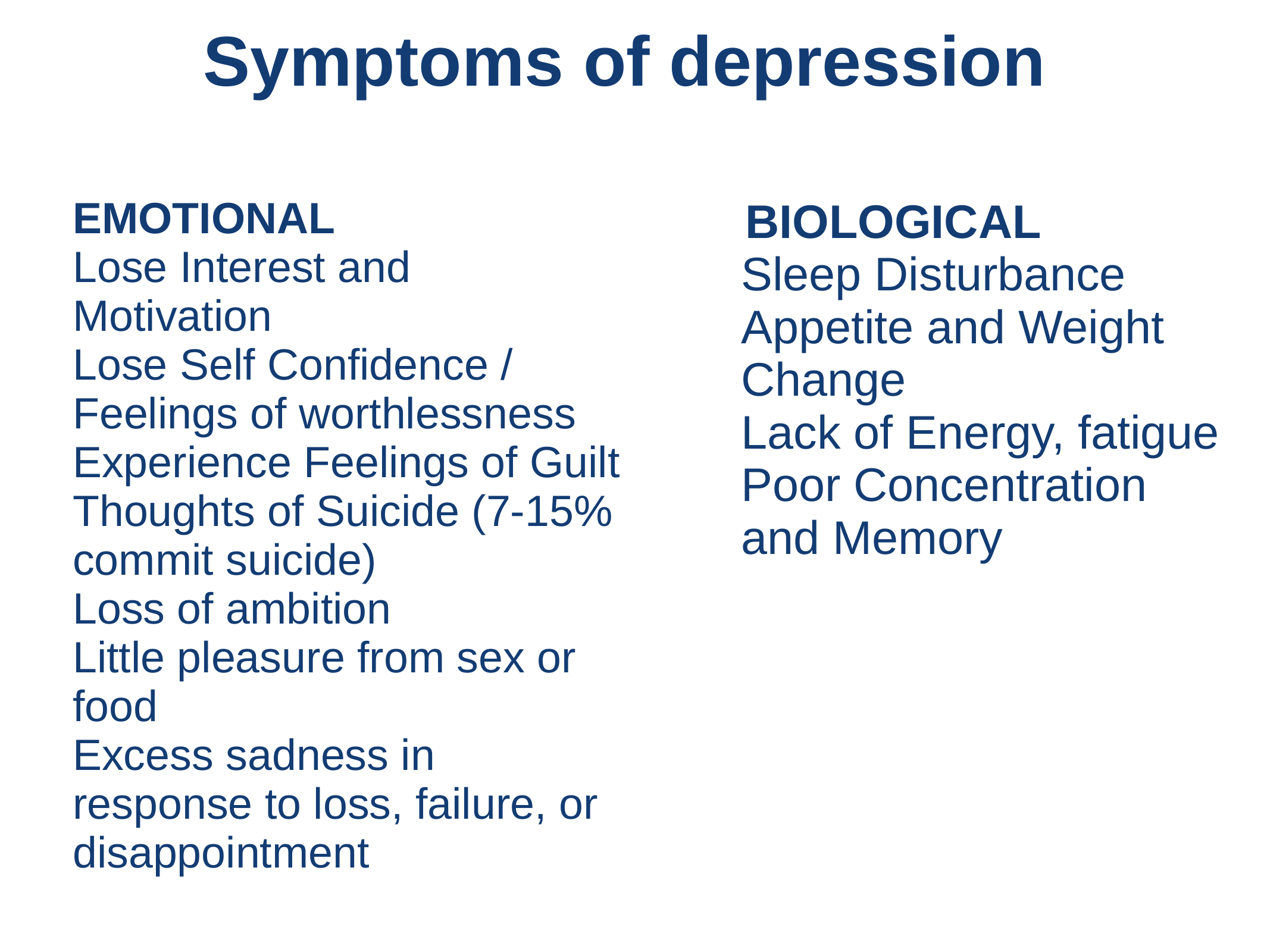

Symptoms of depression
EMOTIONAL
Lose Interest and Motivation
Lose Self Confidence / Feelings of worthlessness
Experience Feelings of Guilt
Thoughts of Suicide (7-15% commit suicide)
Loss of ambition
Little pleasure from sex or food
Excess sadness in response to loss, failure, or disappointment
BIOLOGICAL
Sleep Disturbance
Appetite and Weight Change
Lack of Energy, fatigue
Poor Concentration and Memory